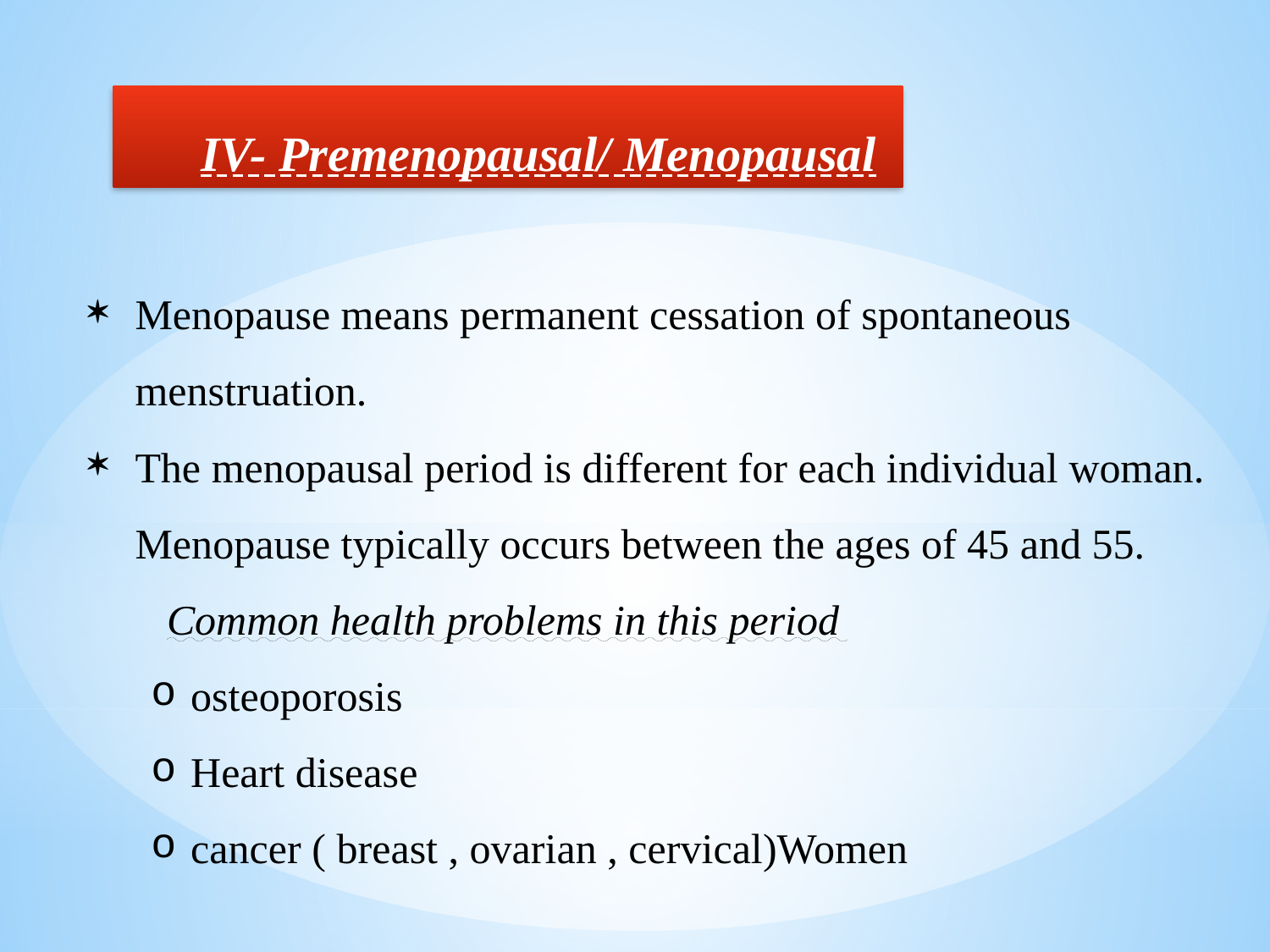

IV- Premenopausal/ Menopausal
Menopause means permanent cessation of spontaneous menstruation.
The menopausal period is different for each individual woman. Menopause typically occurs between the ages of 45 and 55.
Common health problems in this period
osteoporosis
Heart disease
cancer ( breast , ovarian , cervical)Women